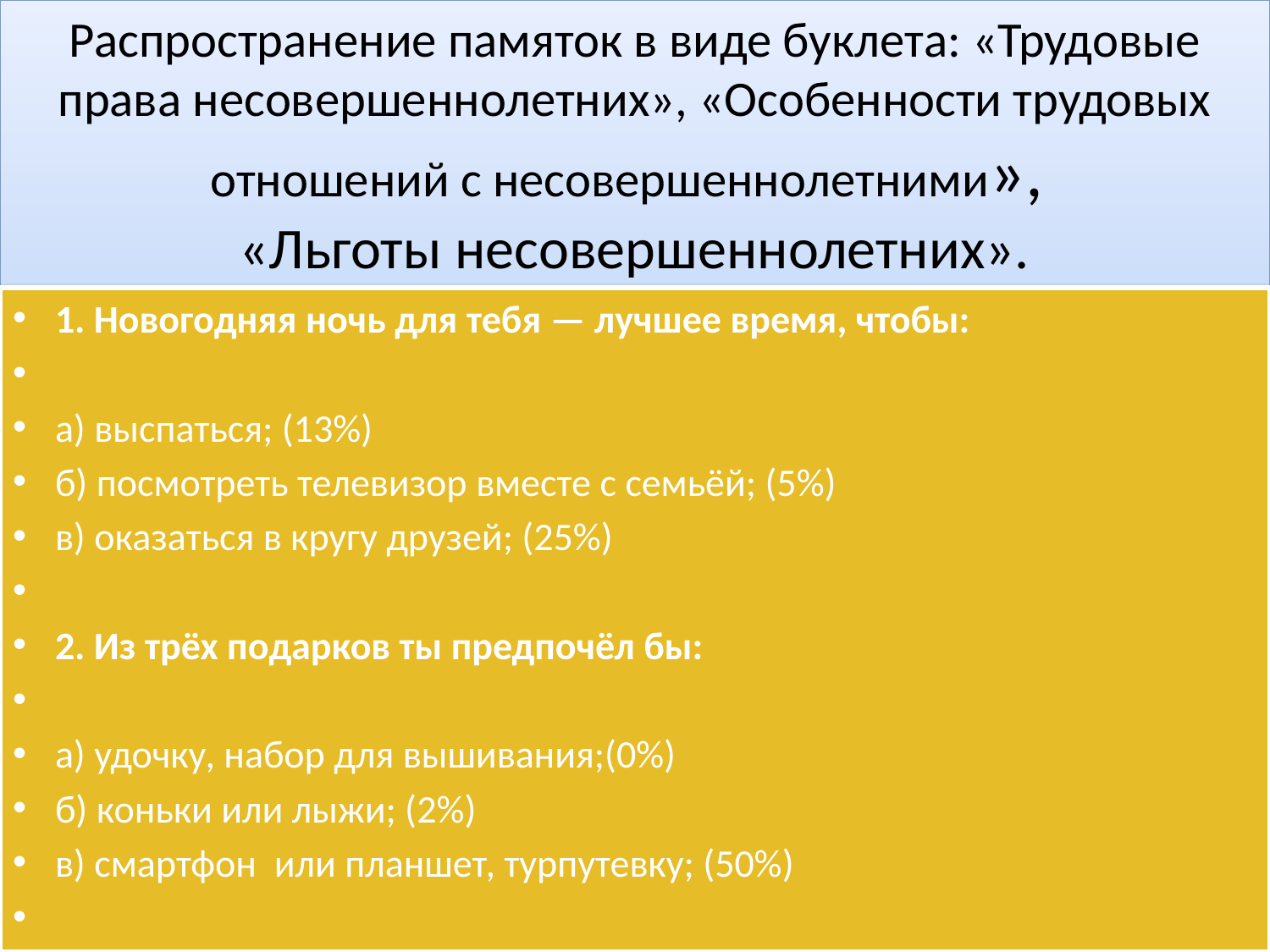

# Распространение памяток в виде буклета: «Трудовые права несовершеннолетних», «Особенности трудовых отношений с несовершеннолетними», «Льготы несовершеннолетних».
1. Новогодняя ночь для тебя — лучшее время, чтобы:

а) выспаться; (13%)
б) посмотреть телевизор вместе с семьёй; (5%)
в) оказаться в кругу друзей; (25%)

2. Из трёх подарков ты предпочёл бы:

а) удочку, набор для вышивания;(0%)
б) коньки или лыжи; (2%)
в) смартфон  или планшет, турпутевку; (50%)